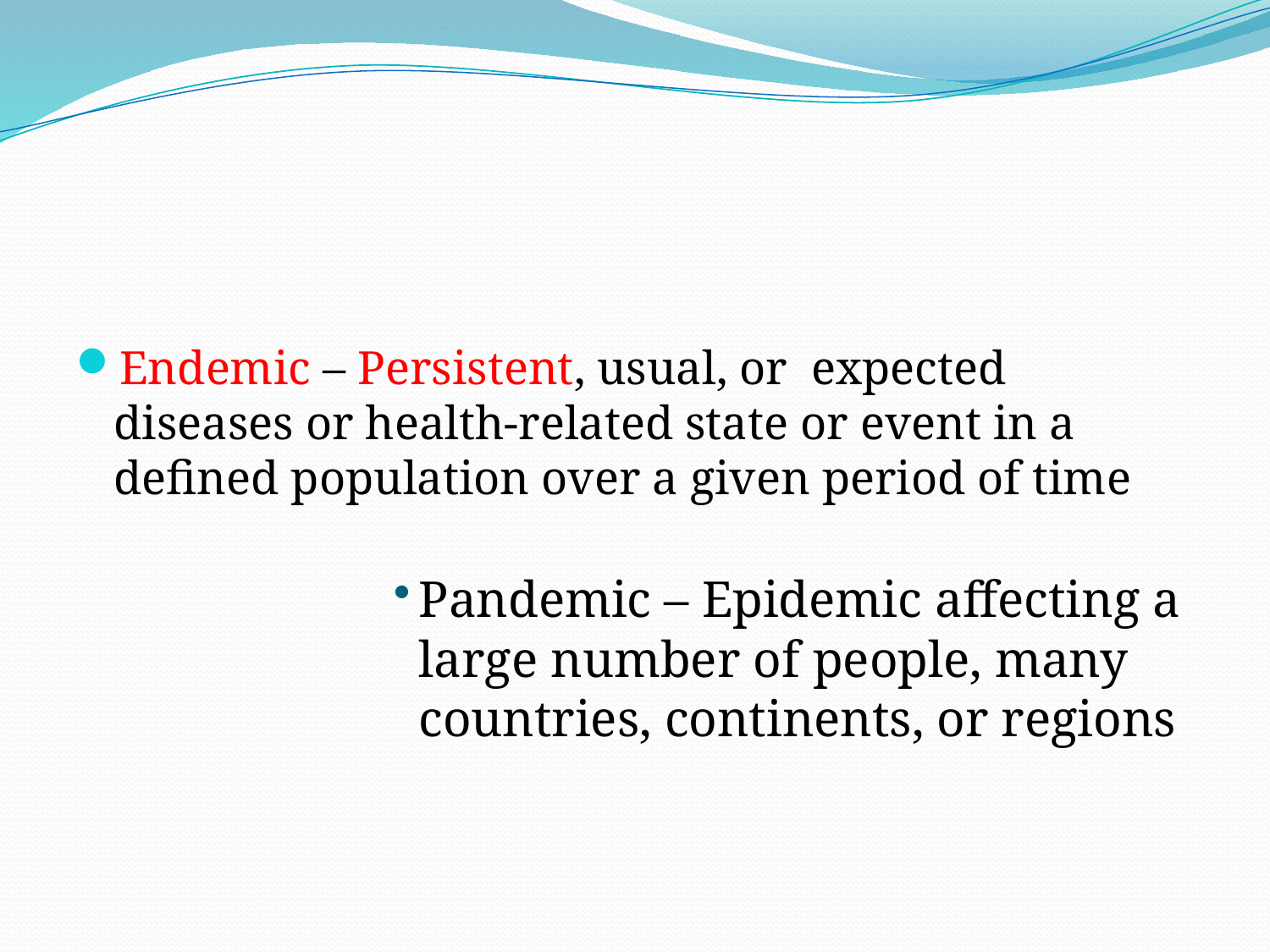

#

Endemic – Persistent, usual, or  expected  diseases or health-related state or event in a defined population over a given period of time

Pandemic – Epidemic affecting a large number of people, many countries, continents, or regions